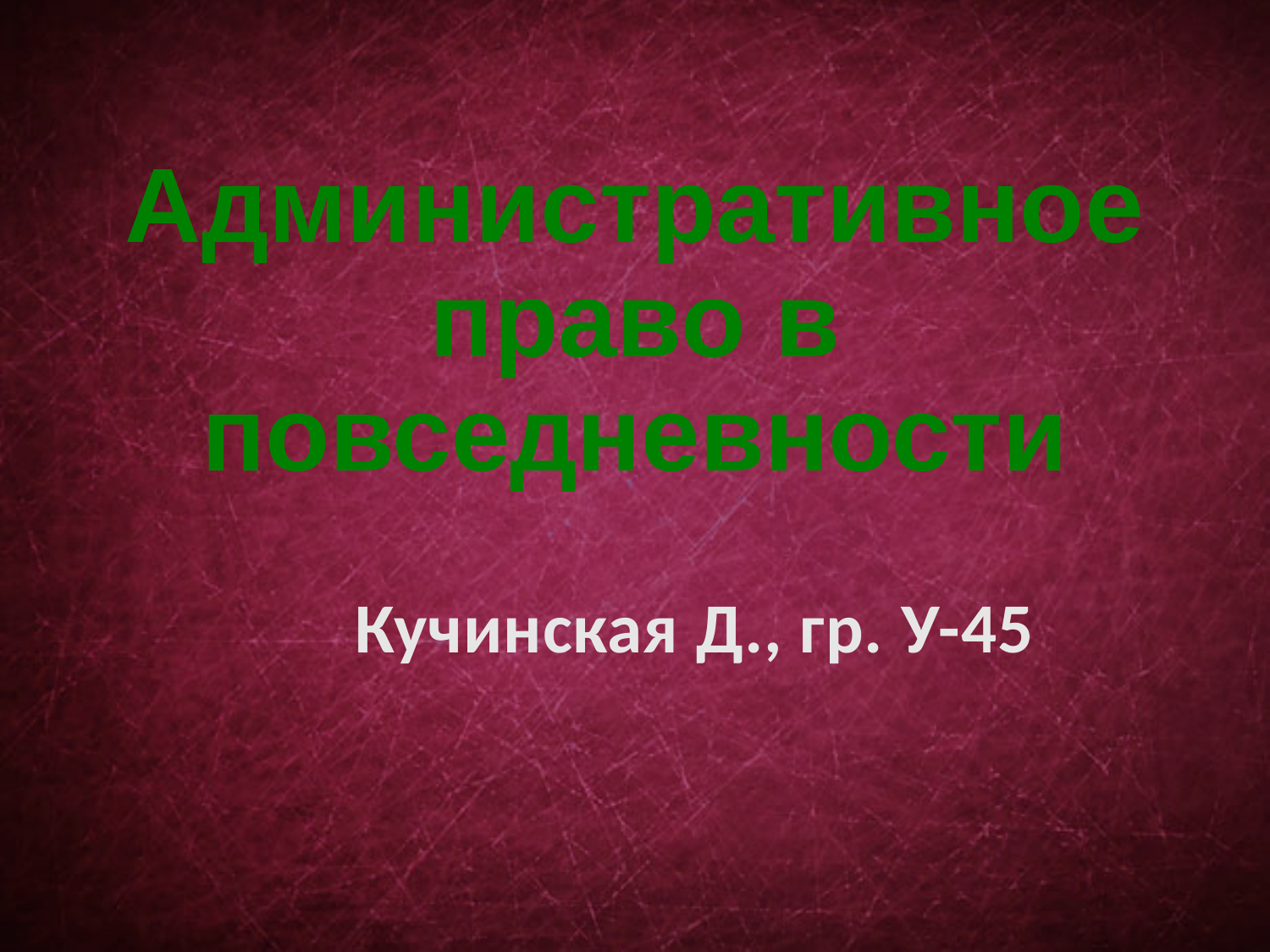

Административное право в повседневности
Кучинская Д., гр. У-45